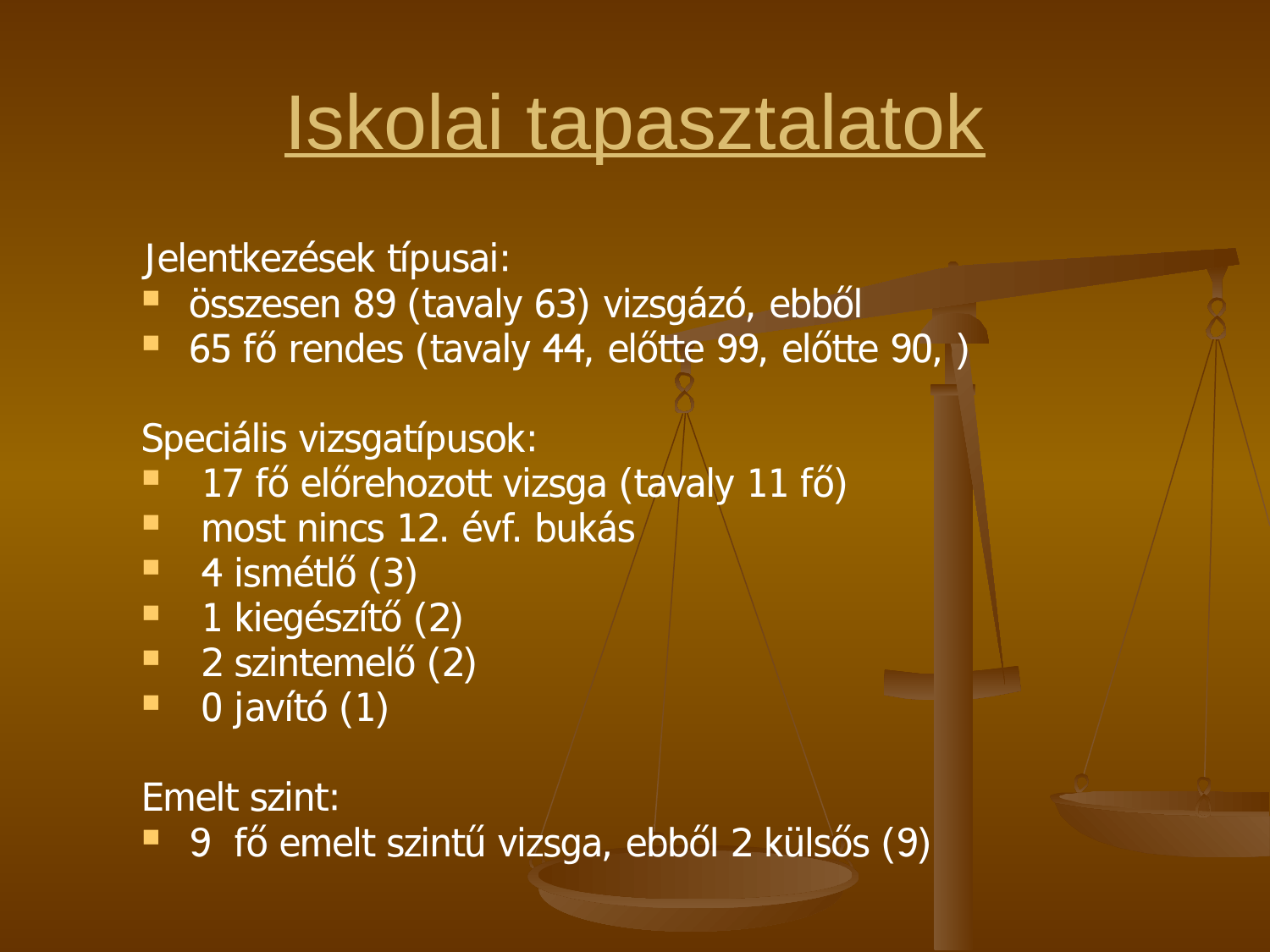

# Iskolai tapasztalatok

Jelentkezések típusai:
összesen 89 (tavaly 63) vizsgázó, ebből
65 fő rendes (tavaly 44, előtte 99, előtte 90, )

Speciális vizsgatípusok:
 17 fő előrehozott vizsga (tavaly 11 fő)
 most nincs 12. évf. bukás
 4 ismétlő (3)
 1 kiegészítő (2)
 2 szintemelő (2)
 0 javító (1)

Emelt szint:
9  fő emelt szintű vizsga, ebből 2 külsős (9)